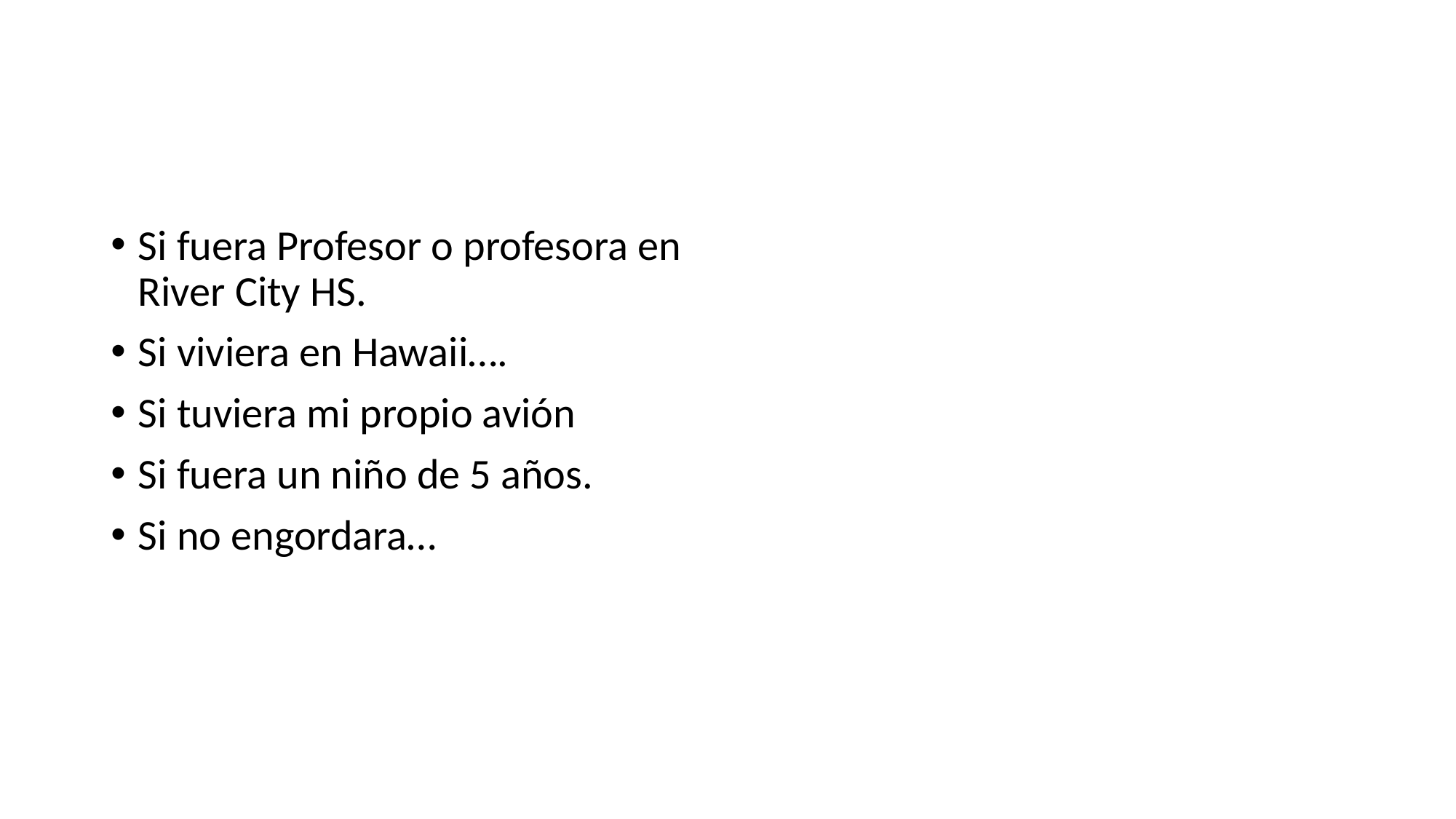

#
Si fuera Profesor o profesora en River City HS.
Si viviera en Hawaii….
Si tuviera mi propio avión
Si fuera un niño de 5 años.
Si no engordara…